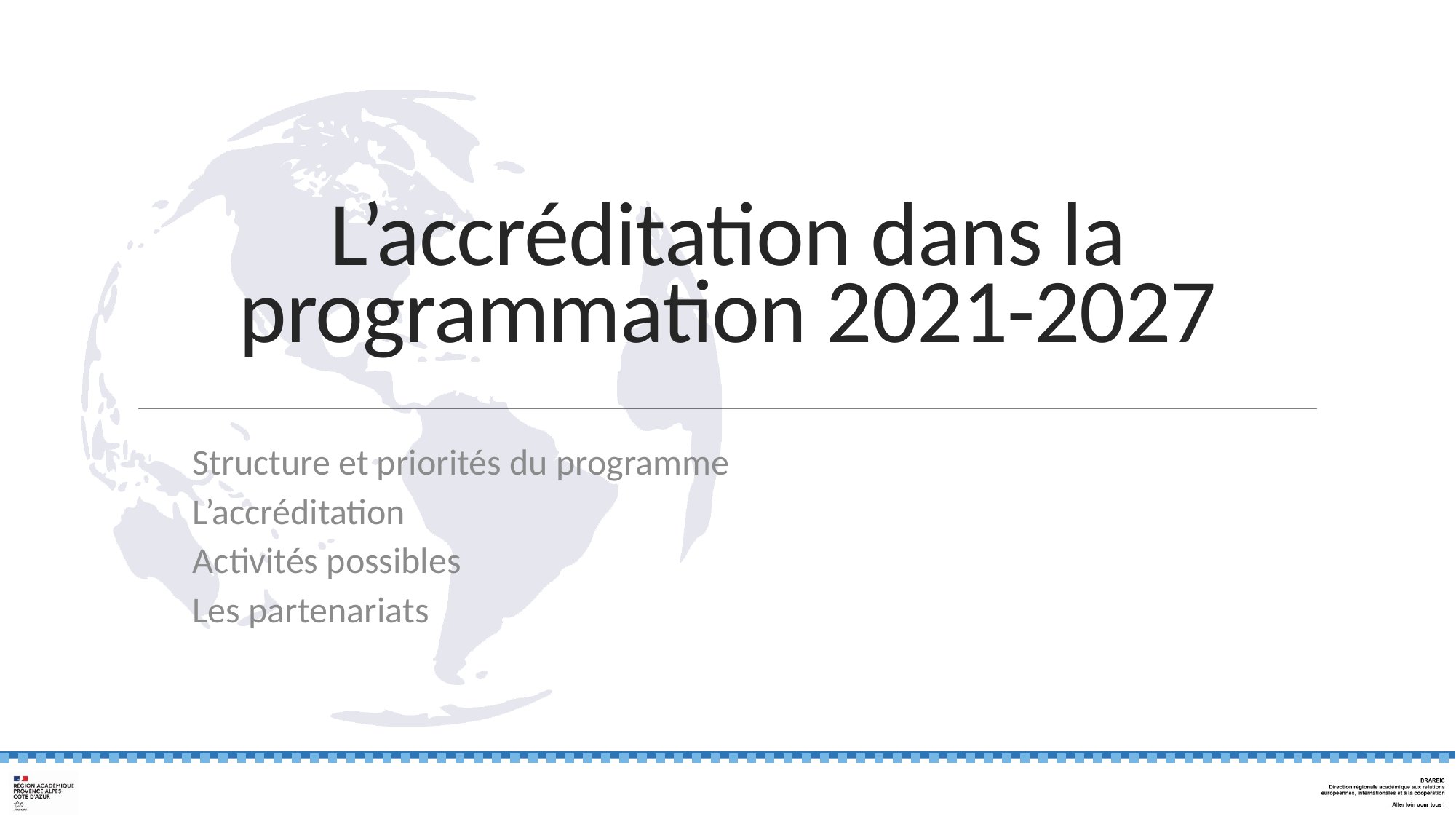

# L’accréditation dans la programmation 2021-2027
Structure et priorités du programme
L’accréditation
Activités possibles
Les partenariats